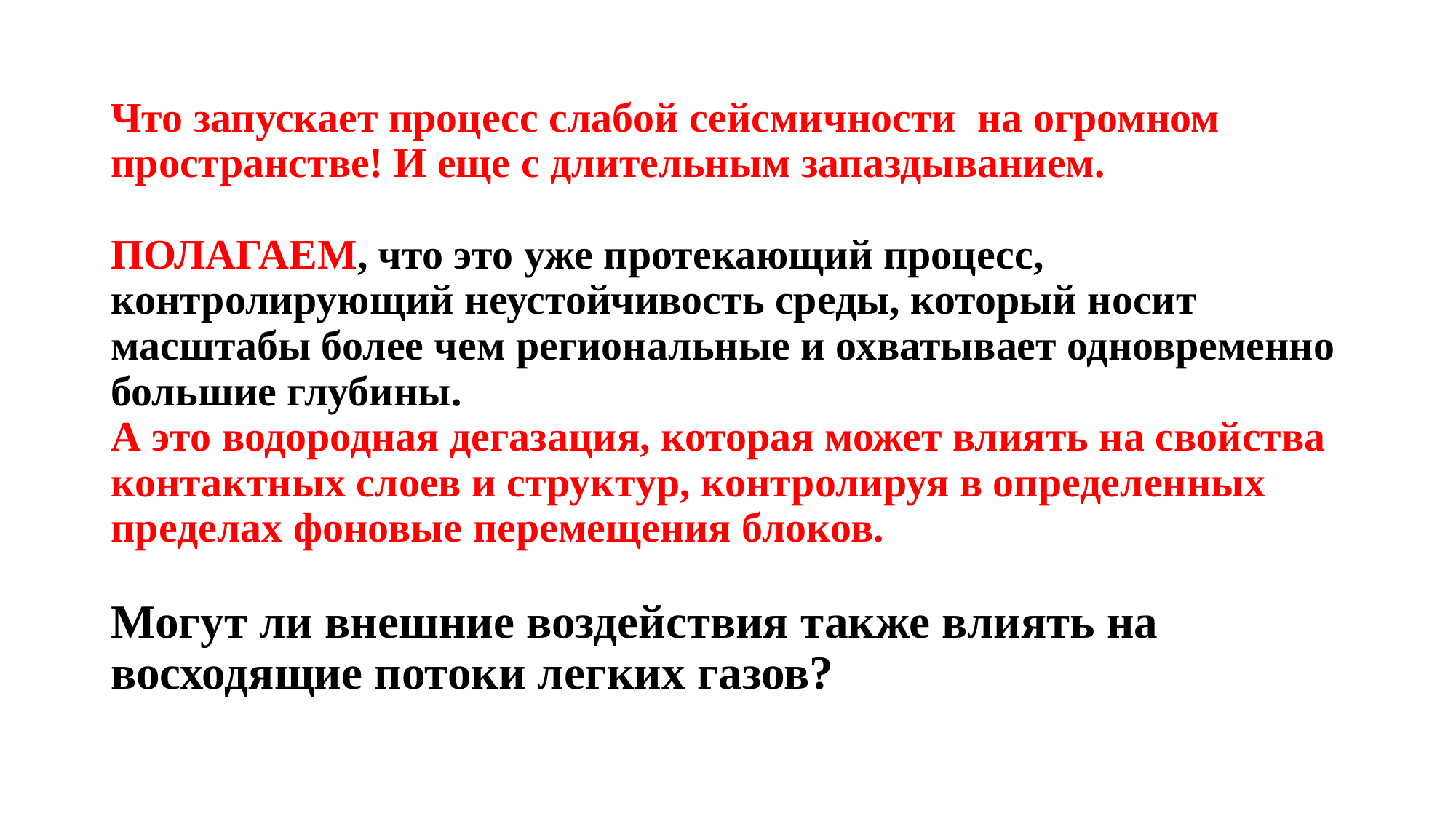

# Что запускает процесс слабой сейсмичности  на огромном пространстве! И еще с длительным запаздыванием. ПОЛАГАЕМ, что это уже протекающий процесс, контролирующий неустойчивость среды, который носит масштабы более чем региональные и охватывает одновременно большие глубины. А это водородная дегазация, которая может влиять на свойства контактных слоев и структур, контролируя в определенных пределах фоновые перемещения блоков. Могут ли внешние воздействия также влиять на восходящие потоки легких газов?